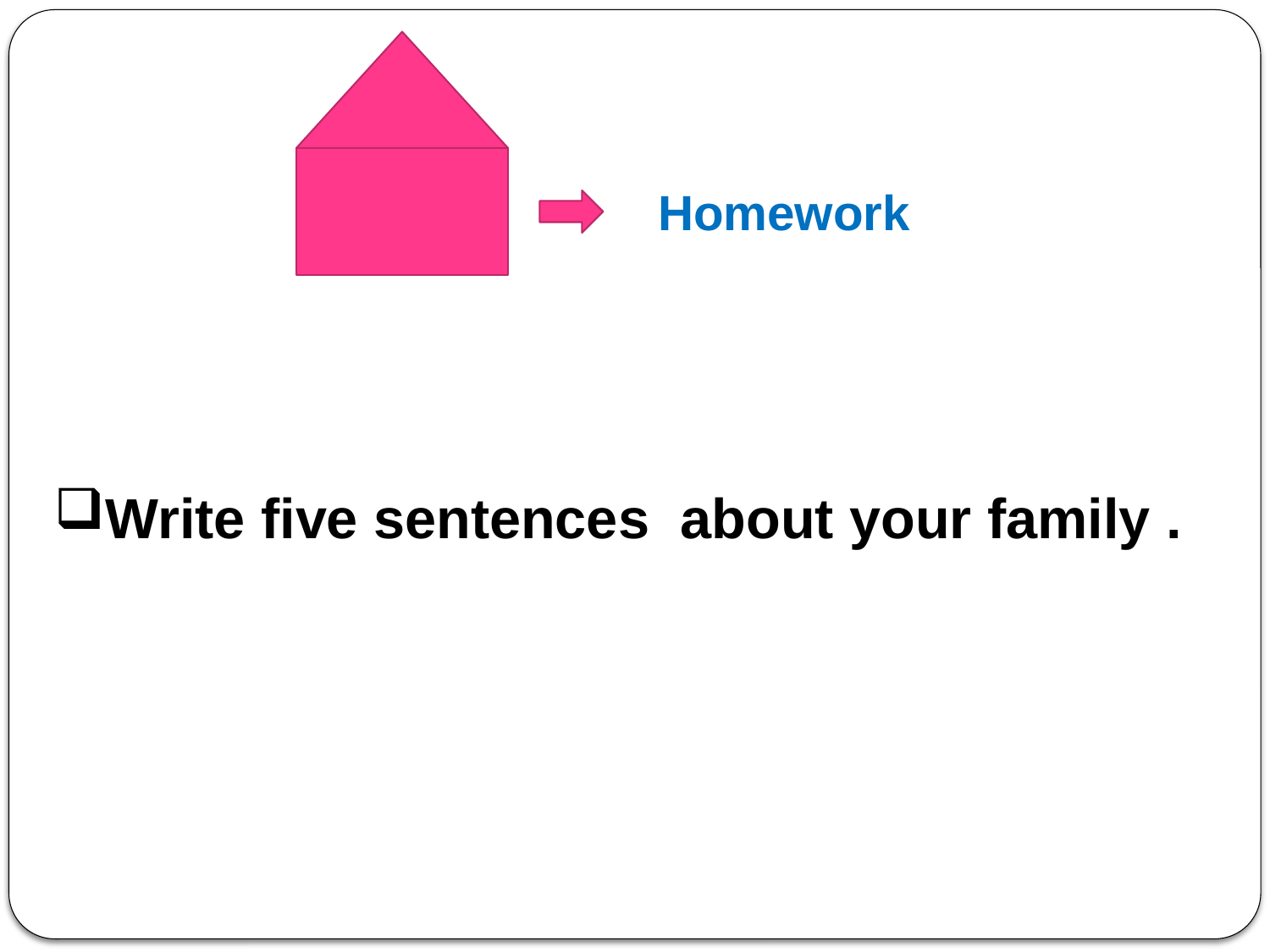

Homework

Write five sentences  about your family .